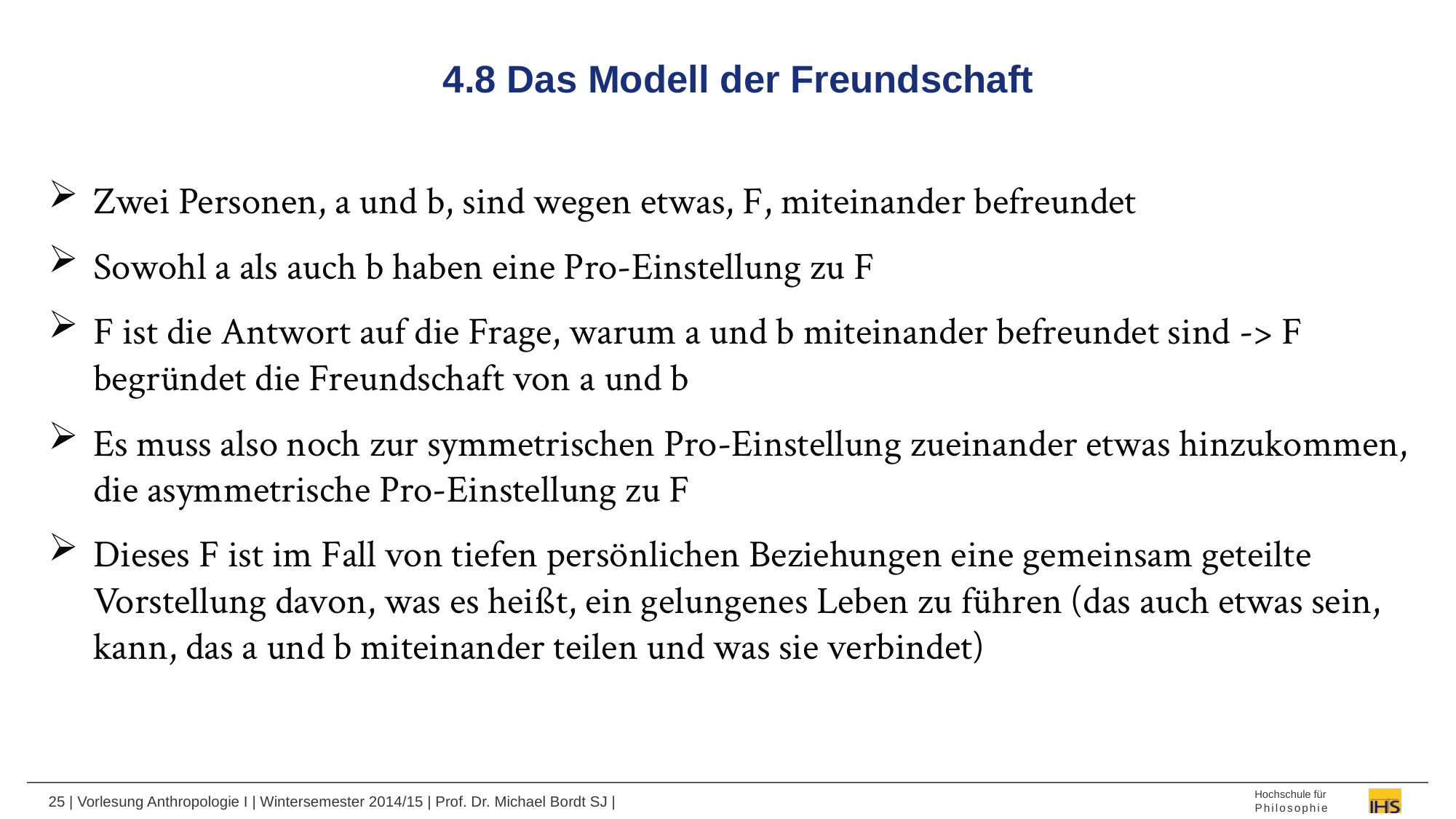

# 4.8 Das Modell der Freundschaft

Zwei Personen, a und b, sind wegen etwas, F, miteinander befreundet
Sowohl a als auch b haben eine Pro-Einstellung zu F
F ist die Antwort auf die Frage, warum a und b miteinander befreundet sind -> F begründet die Freundschaft von a und b
Es muss also noch zur symmetrischen Pro-Einstellung zueinander etwas hinzukommen, die asymmetrische Pro-Einstellung zu F
Dieses F ist im Fall von tiefen persönlichen Beziehungen eine gemeinsam geteilte Vorstellung davon, was es heißt, ein gelungenes Leben zu führen (das auch etwas sein, kann, das a und b miteinander teilen und was sie verbindet)